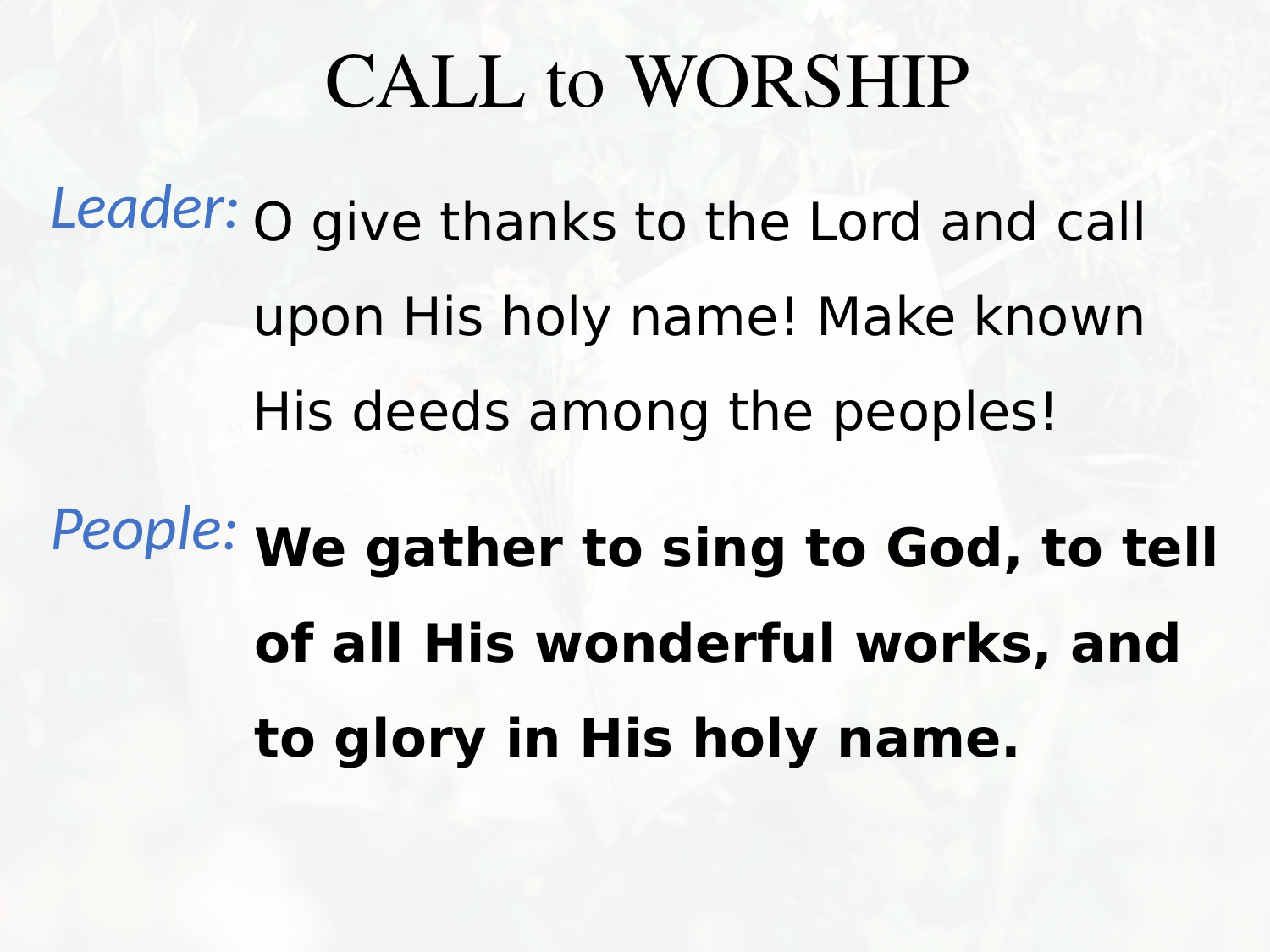

O give thanks to the Lord and call upon His holy name! Make known His deeds among the peoples!
We gather to sing to God, to tell of all His wonderful works, and to glory in His holy name.